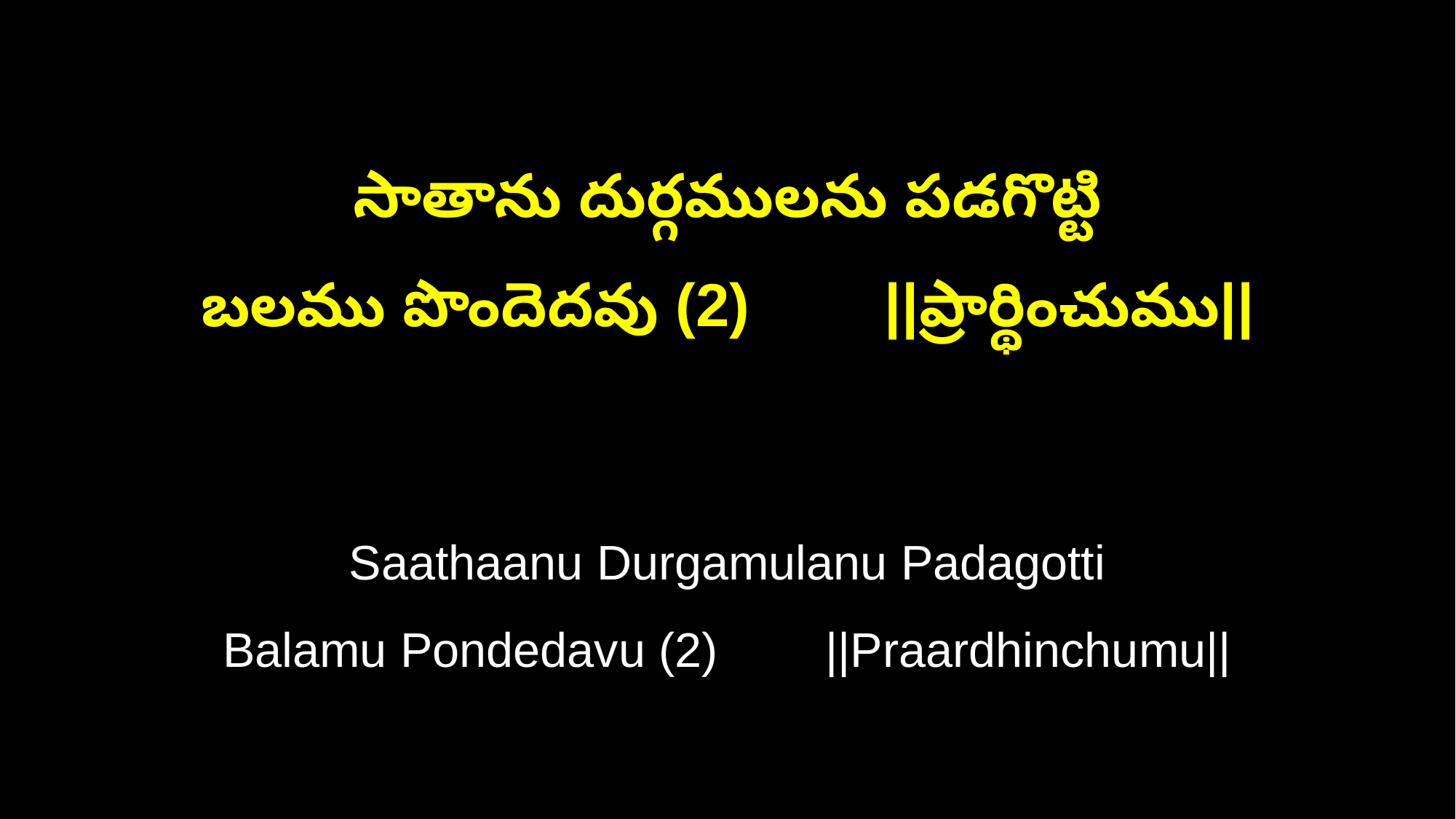

సాతాను దుర్గములను పడగొట్టి
బలము పొందెదవు (2)        ||ప్రార్థించుము||
Saathaanu Durgamulanu Padagotti
Balamu Pondedavu (2)        ||Praardhinchumu||